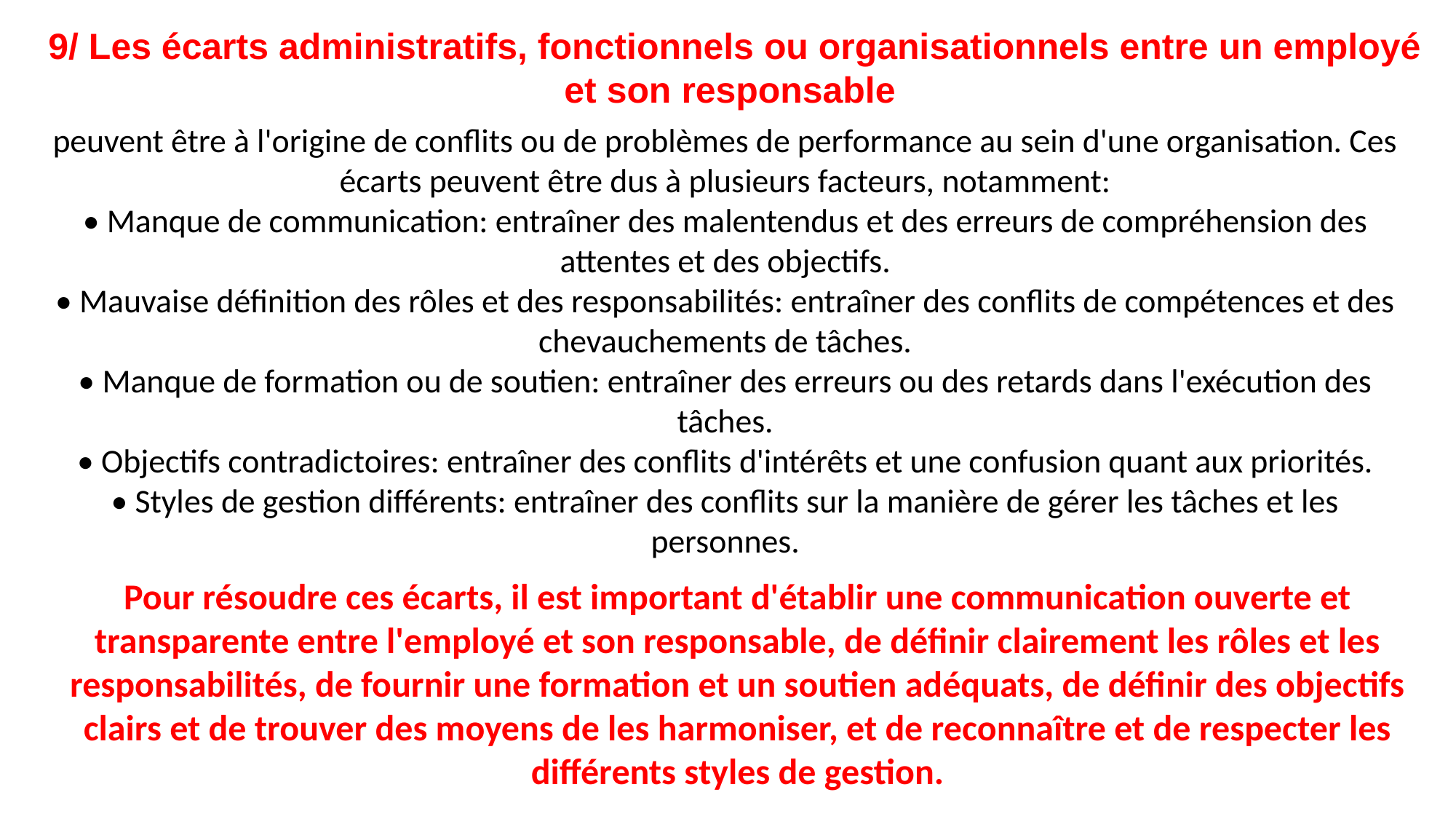

9/ Les écarts administratifs, fonctionnels ou organisationnels entre un employé et son responsable
peuvent être à l'origine de conflits ou de problèmes de performance au sein d'une organisation. Ces écarts peuvent être dus à plusieurs facteurs, notamment:
• Manque de communication: entraîner des malentendus et des erreurs de compréhension des attentes et des objectifs.
• Mauvaise définition des rôles et des responsabilités: entraîner des conflits de compétences et des chevauchements de tâches.
• Manque de formation ou de soutien: entraîner des erreurs ou des retards dans l'exécution des tâches.
• Objectifs contradictoires: entraîner des conflits d'intérêts et une confusion quant aux priorités.
• Styles de gestion différents: entraîner des conflits sur la manière de gérer les tâches et les personnes.
Pour résoudre ces écarts, il est important d'établir une communication ouverte et transparente entre l'employé et son responsable, de définir clairement les rôles et les responsabilités, de fournir une formation et un soutien adéquats, de définir des objectifs clairs et de trouver des moyens de les harmoniser, et de reconnaître et de respecter les différents styles de gestion.